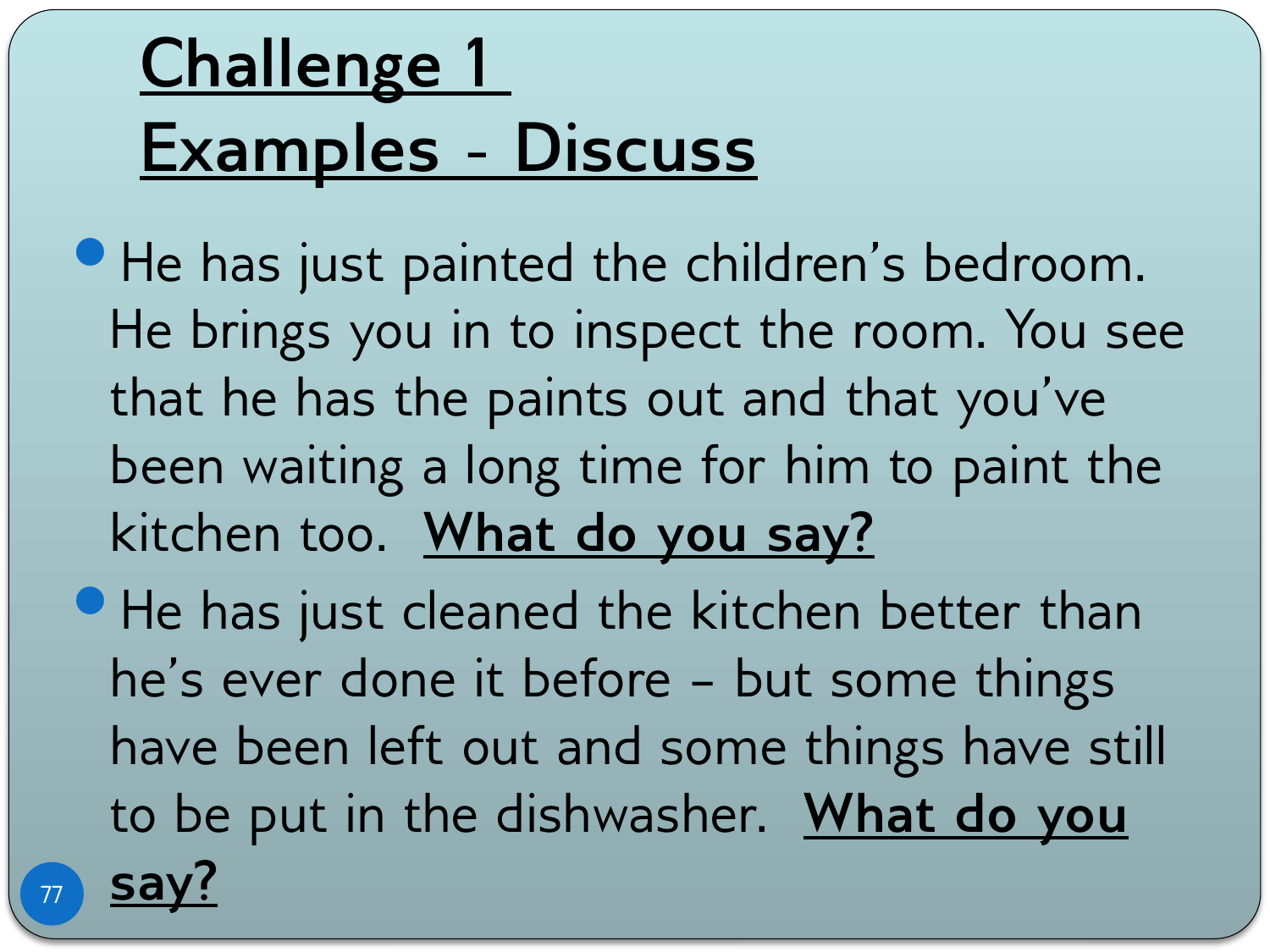

# Challenge 1 Examples - Discuss
He has just painted the children’s bedroom. He brings you in to inspect the room. You see that he has the paints out and that you’ve been waiting a long time for him to paint the kitchen too.  What do you say?
He has just cleaned the kitchen better than he’s ever done it before – but some things have been left out and some things have still to be put in the dishwasher.  What do you say?
77